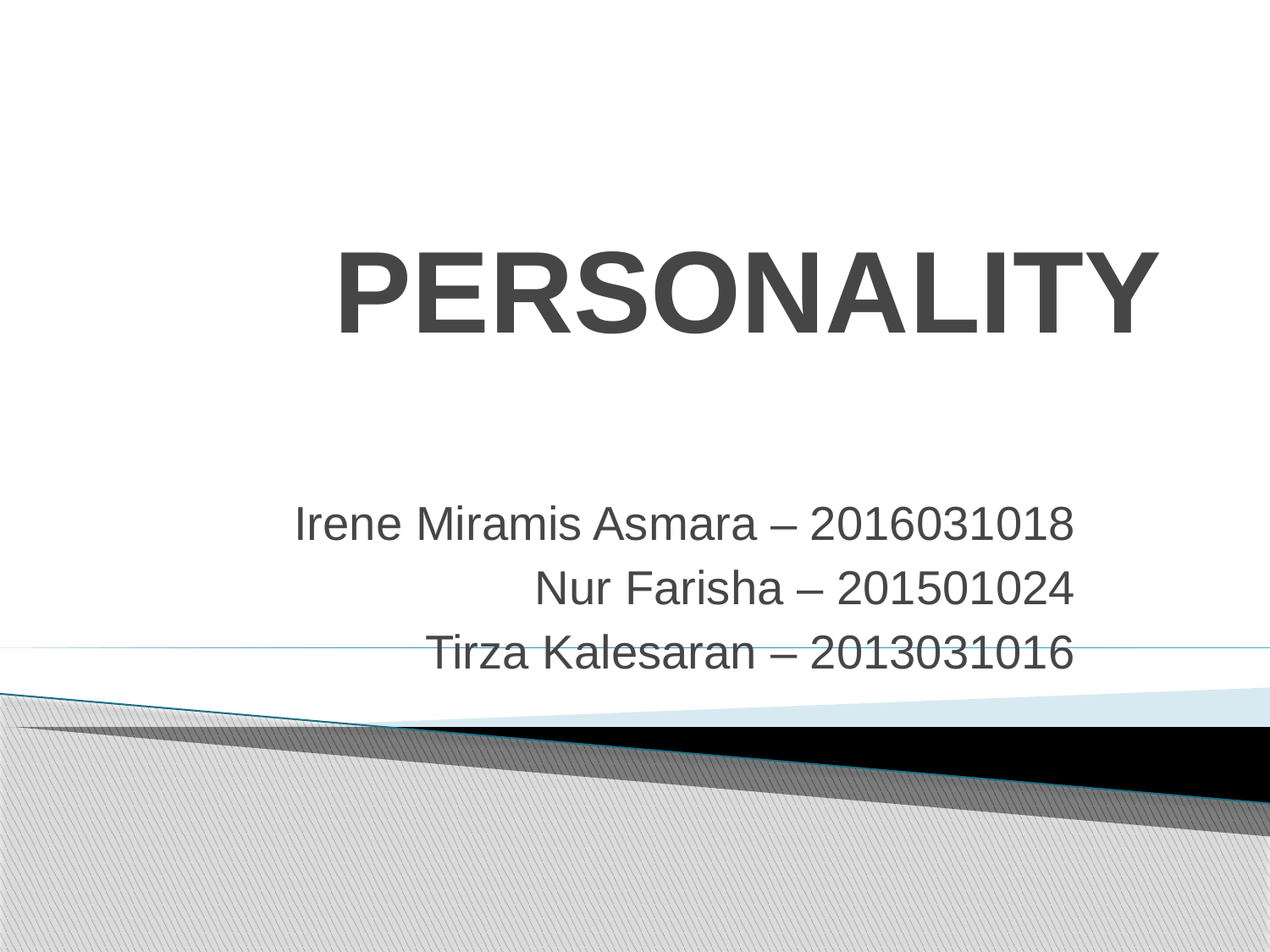

# PERSONALITY
Irene Miramis Asmara – 2016031018
Nur Farisha – 201501024
Tirza Kalesaran – 2013031016